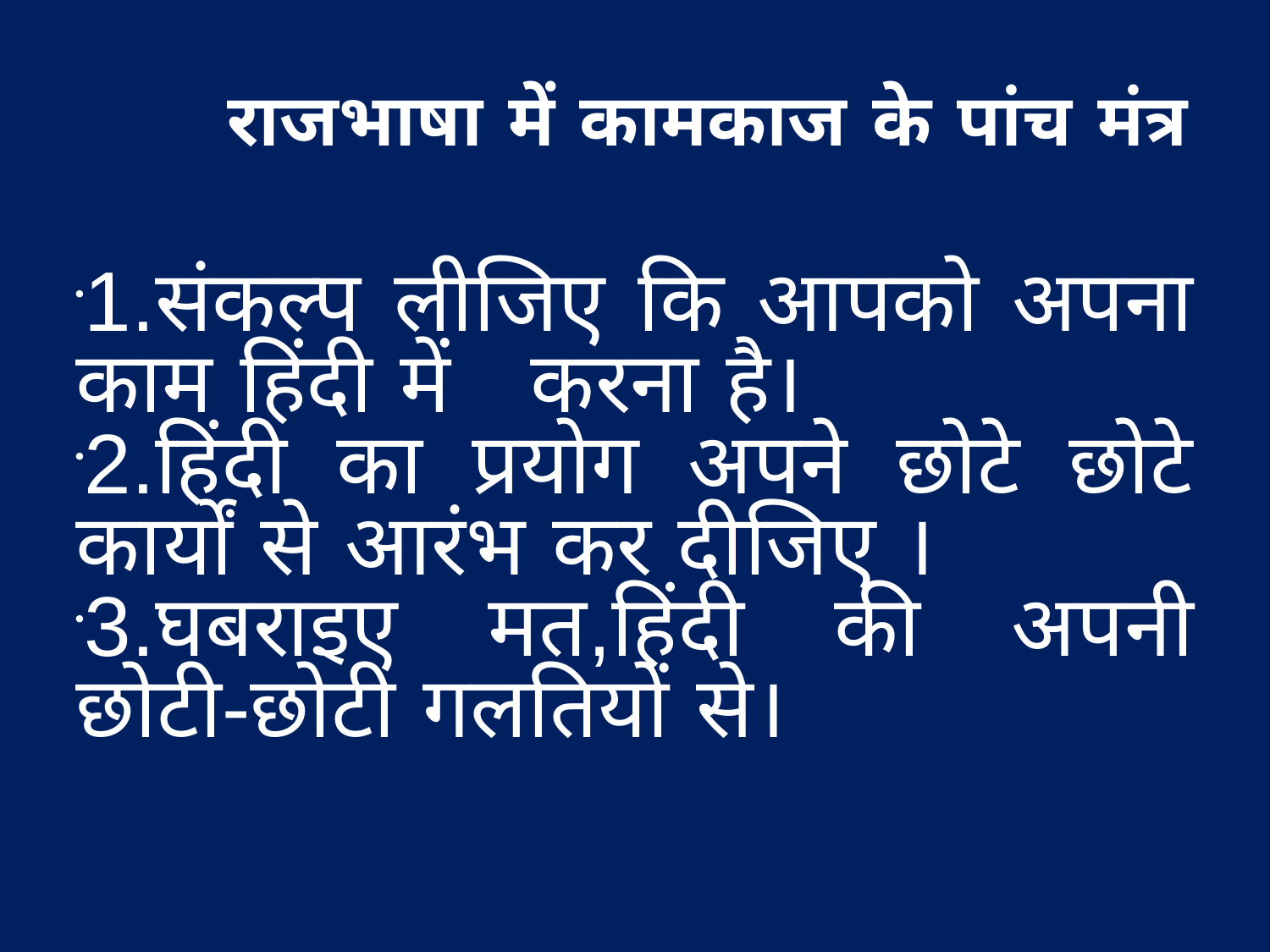

राजभाषा में कामकाज के पांच मंत्र

1.संकल्प लीजिए कि आपको अपना काम हिंदी में   करना है।
2.हिंदी का प्रयोग अपने छोटे छोटे कार्यों से आरंभ कर दीजिए ।
3.घबराइए मत,हिंदी की अपनी छोटी-छोटी गलतियों से।